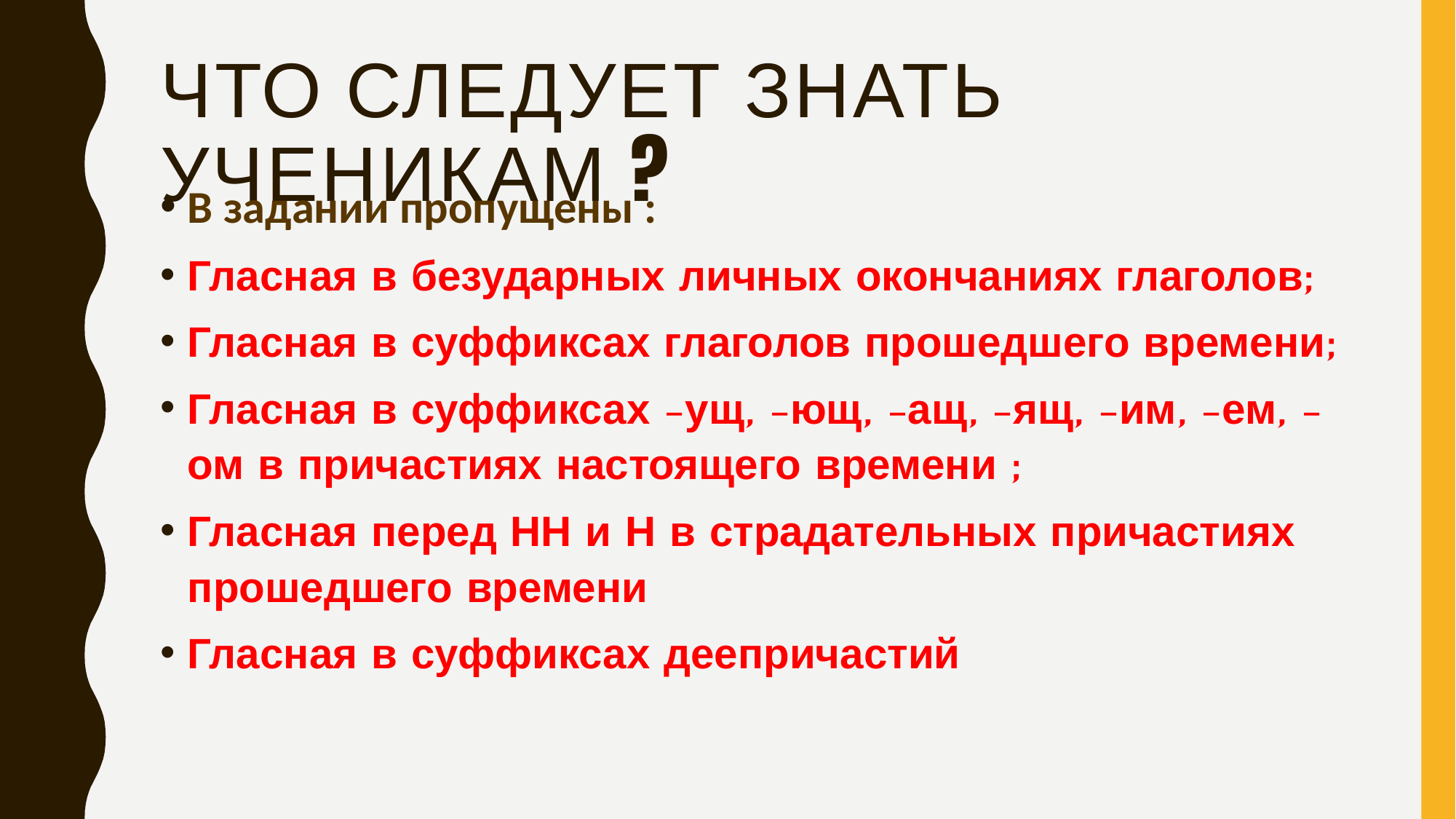

# ЧТО Следует знать ученикам ?
В задании пропущены :
Гласная в безударных личных окончаниях глаголов;
Гласная в суффиксах глаголов прошедшего времени;
Гласная в суффиксах –ущ, –ющ, –ащ, –ящ, –им, –ем, –ом в причастиях настоящего времени ;
Гласная перед НН и Н в страдательных причастиях прошедшего времени
Гласная в суффиксах деепричастий